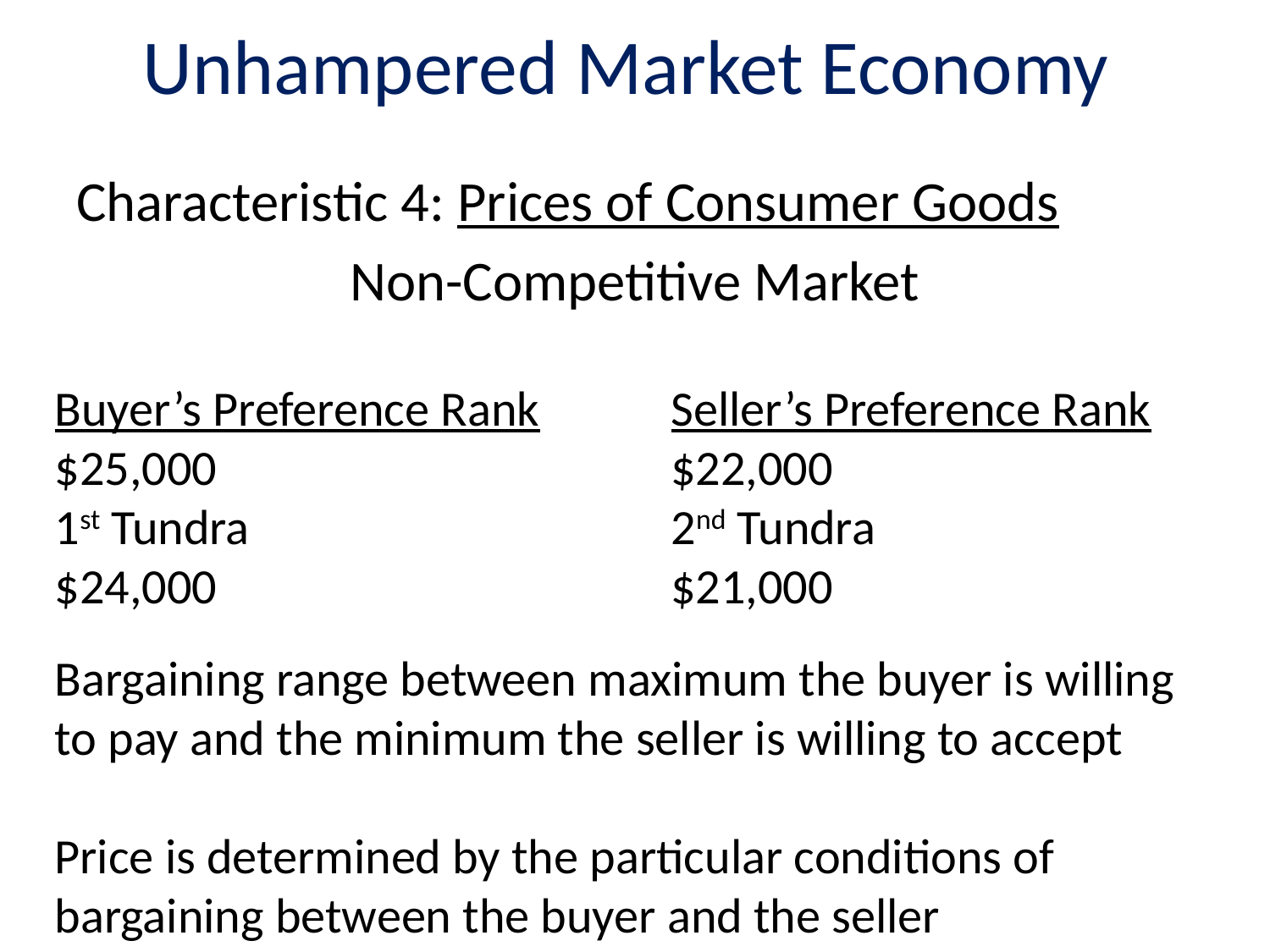

# Unhampered Market Economy
Characteristic 4: Prices of Consumer Goods
Non-Competitive Market
Buyer’s Preference Rank
$25,000
1st Tundra
$24,000
Seller’s Preference Rank
$22,000
2nd Tundra
$21,000
Bargaining range between maximum the buyer is willing to pay and the minimum the seller is willing to accept

Price is determined by the particular conditions of bargaining between the buyer and the seller